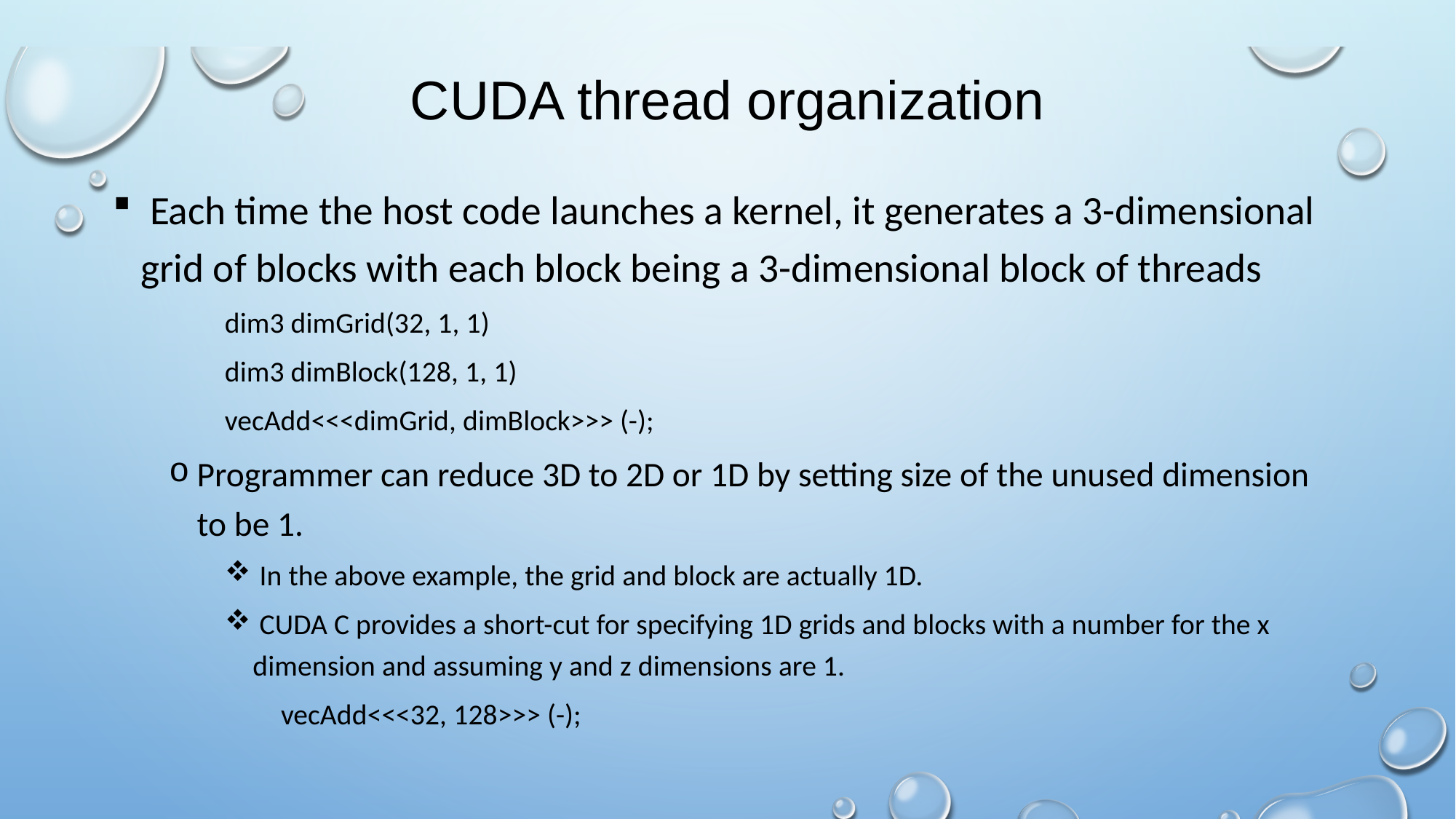

# CUDA thread organization
 Each time the host code launches a kernel, it generates a 3-dimensional grid of blocks with each block being a 3-dimensional block of threads
dim3 dimGrid(32, 1, 1)
dim3 dimBlock(128, 1, 1)
vecAdd<<<dimGrid, dimBlock>>> (-);
Programmer can reduce 3D to 2D or 1D by setting size of the unused dimension to be 1.
 In the above example, the grid and block are actually 1D.
 CUDA C provides a short-cut for specifying 1D grids and blocks with a number for the x dimension and assuming y and z dimensions are 1.
vecAdd<<<32, 128>>> (-);